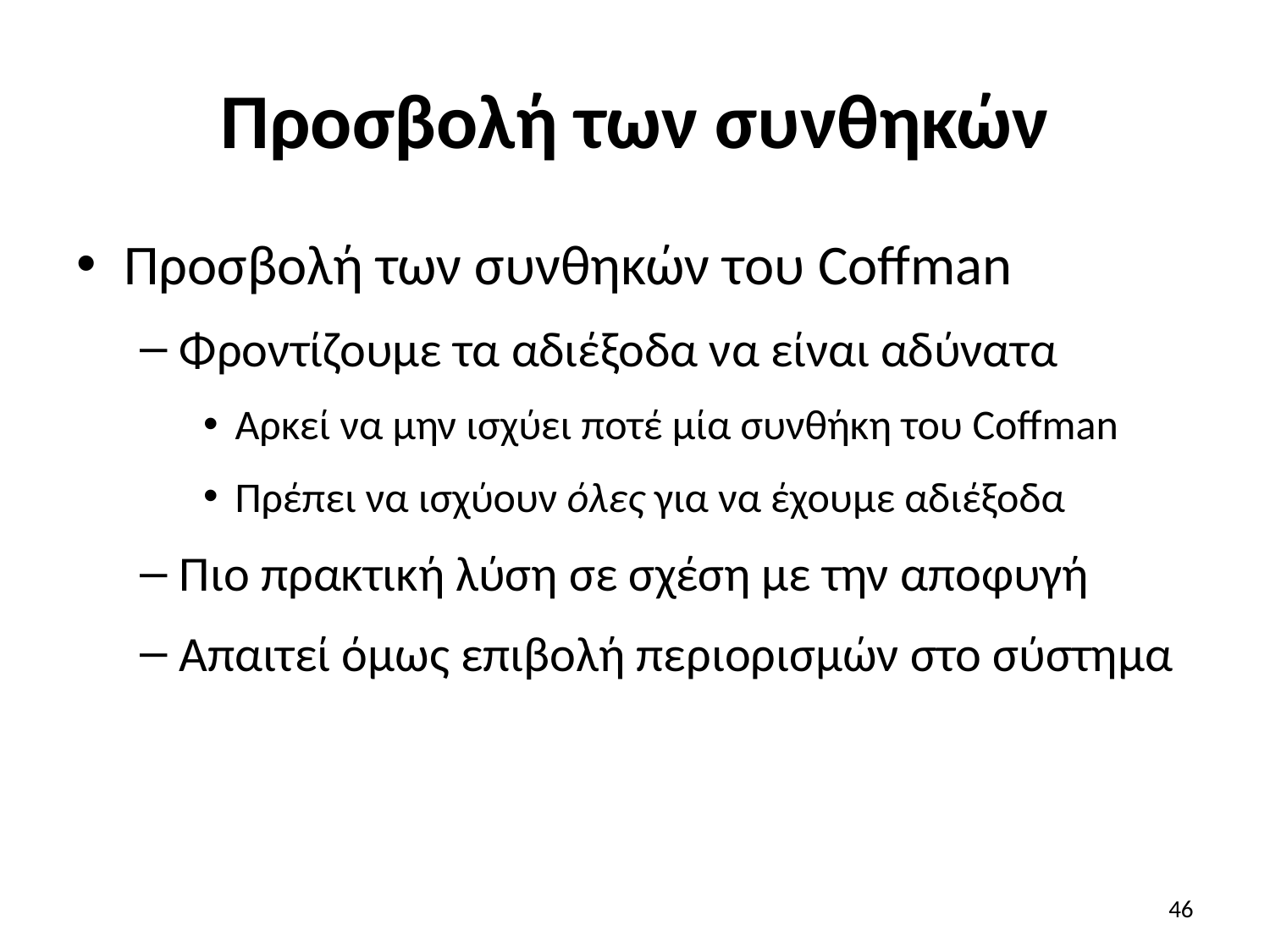

# Προσβολή των συνθηκών
Προσβολή των συνθηκών του Coffman
Φροντίζουμε τα αδιέξοδα να είναι αδύνατα
Αρκεί να μην ισχύει ποτέ μία συνθήκη του Coffman
Πρέπει να ισχύουν όλες για να έχουμε αδιέξοδα
Πιο πρακτική λύση σε σχέση με την αποφυγή
Απαιτεί όμως επιβολή περιορισμών στο σύστημα
46